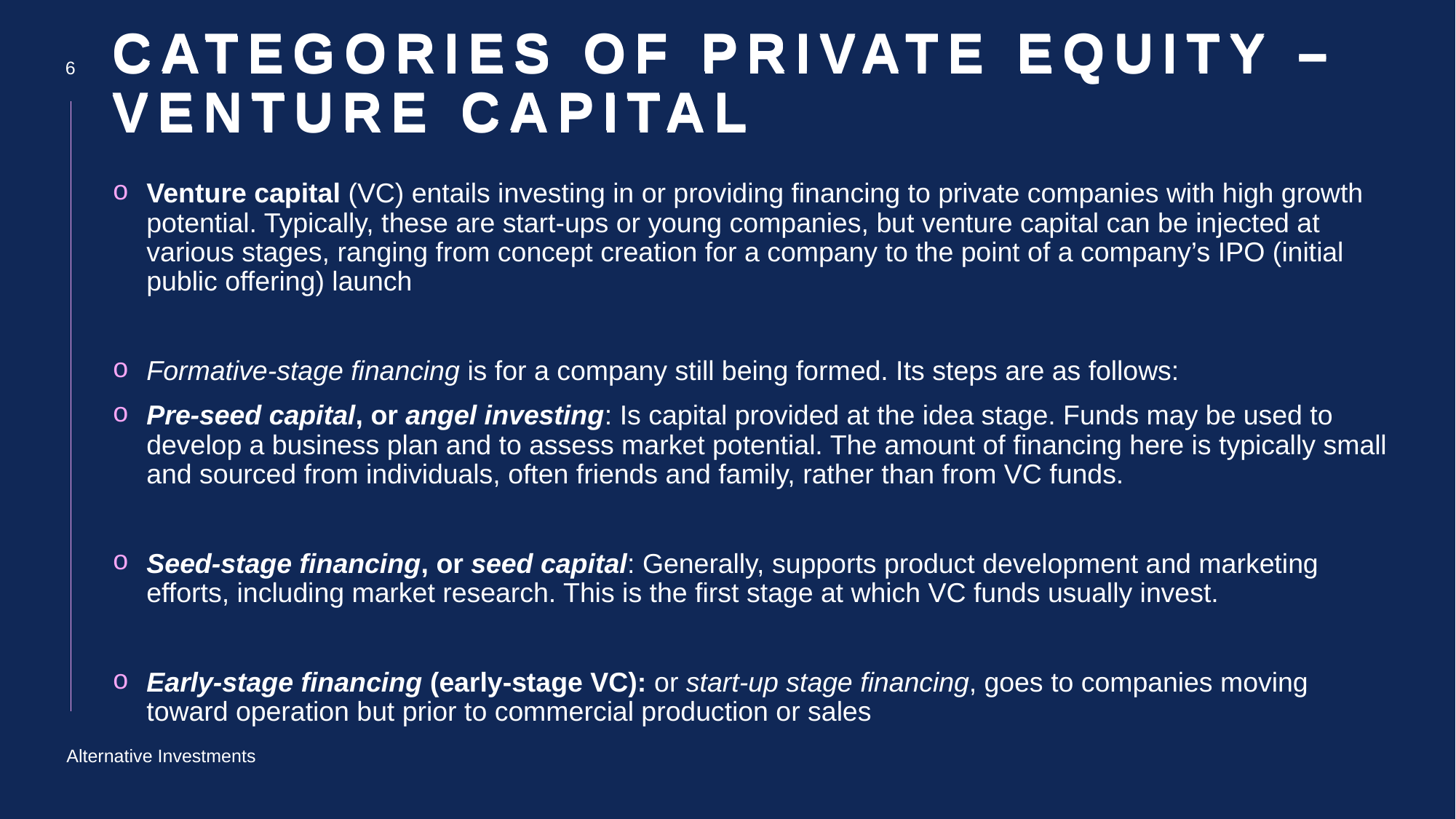

Categories of private equity – venture capital
# Categories of private equity – venture capital
6
Venture capital (VC) entails investing in or providing financing to private companies with high growth potential. Typically, these are start-ups or young companies, but venture capital can be injected at various stages, ranging from concept creation for a company to the point of a company’s IPO (initial public offering) launch

Formative-stage financing is for a company still being formed. Its steps are as follows:
Pre-seed capital, or angel investing: Is capital provided at the idea stage. Funds may be used to develop a business plan and to assess market potential. The amount of financing here is typically small and sourced from individuals, often friends and family, rather than from VC funds.

Seed-stage financing, or seed capital: Generally, supports product development and marketing efforts, including market research. This is the first stage at which VC funds usually invest.

Early-stage financing (early-stage VC): or start-up stage financing, goes to companies moving toward operation but prior to commercial production or sales
Alternative Investments